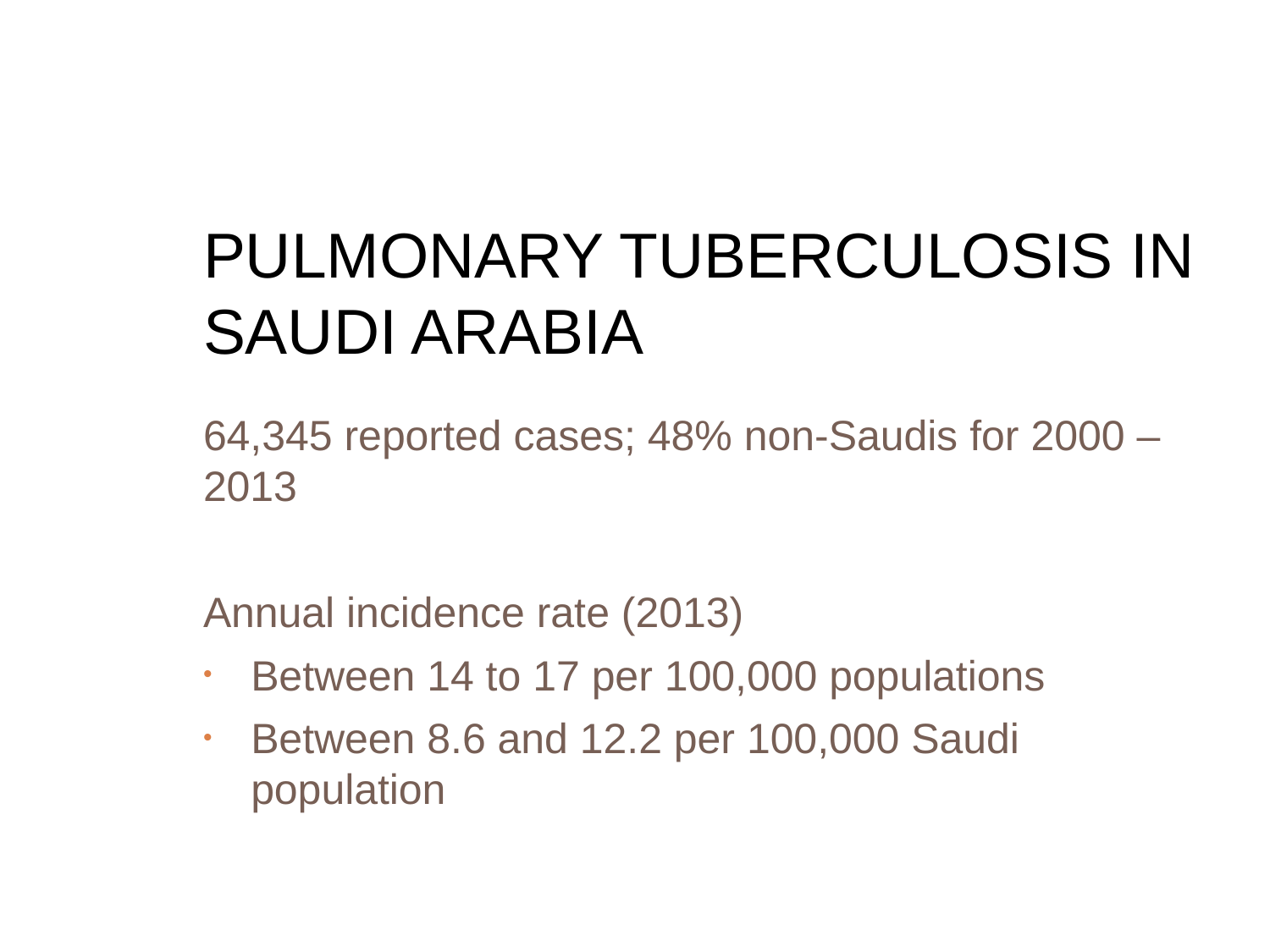

# PULMONARY TUBERCULOSIS IN SAUDI ARABIA
64,345 reported cases; 48% non-Saudis for 2000 – 2013

Annual incidence rate (2013)
Between 14 to 17 per 100,000 populations
Between 8.6 and 12.2 per 100,000 Saudi population